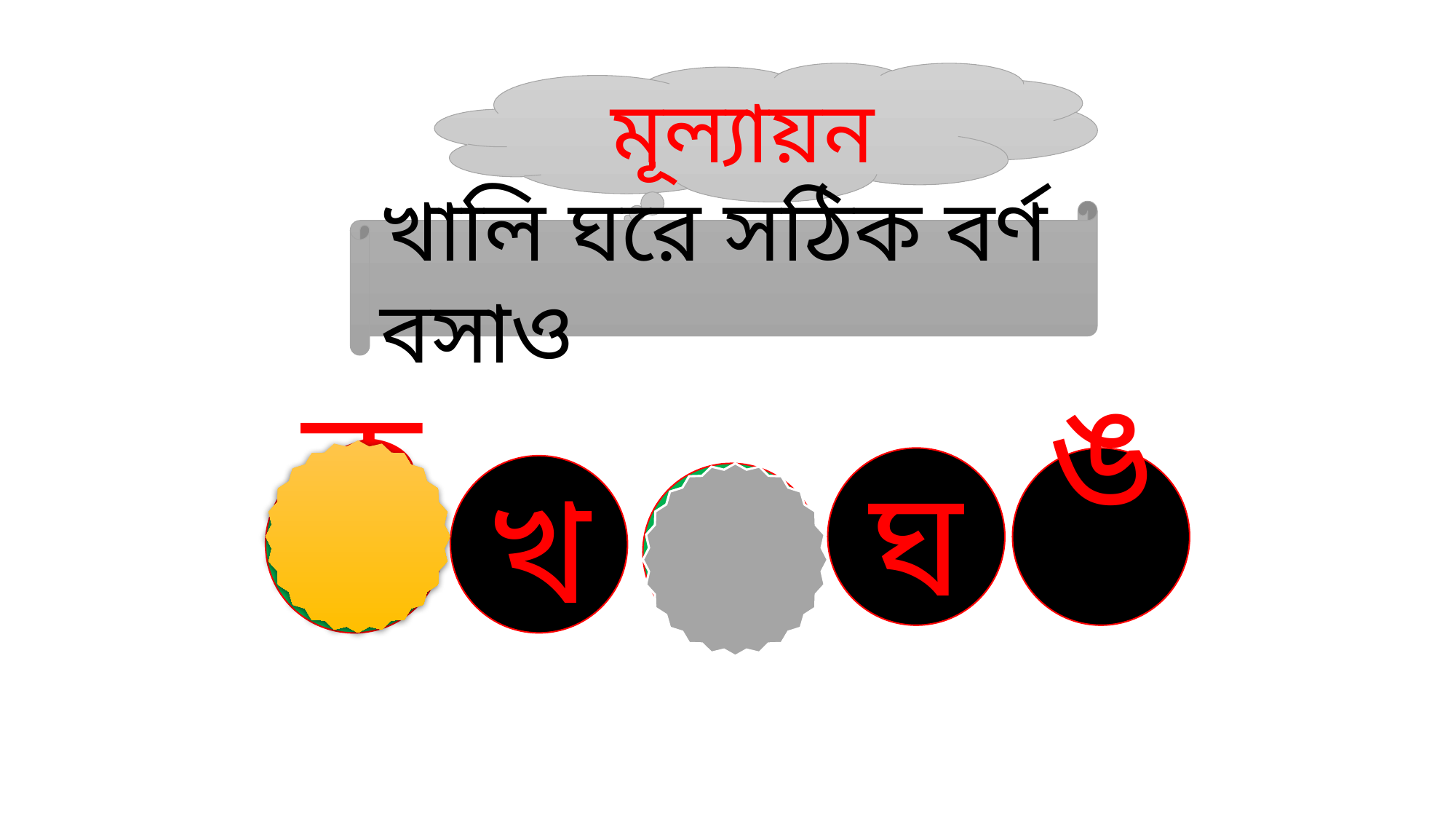

মূল্যায়ন
খালি ঘরে সঠিক বর্ণ বসাও

ঘ
ঙ
ক
খ
গ